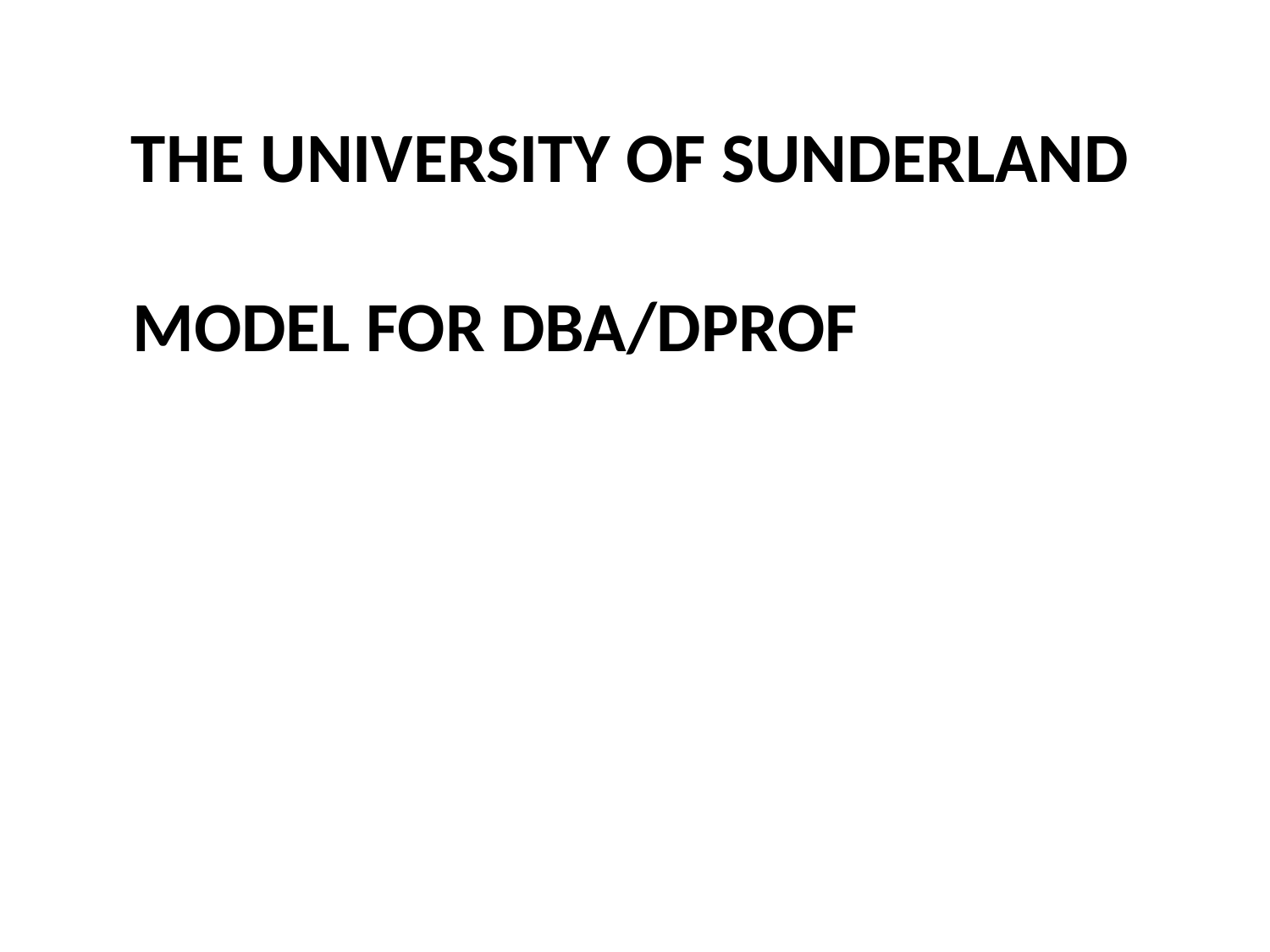

# The university of Sunderland model FOR DBA/DProf